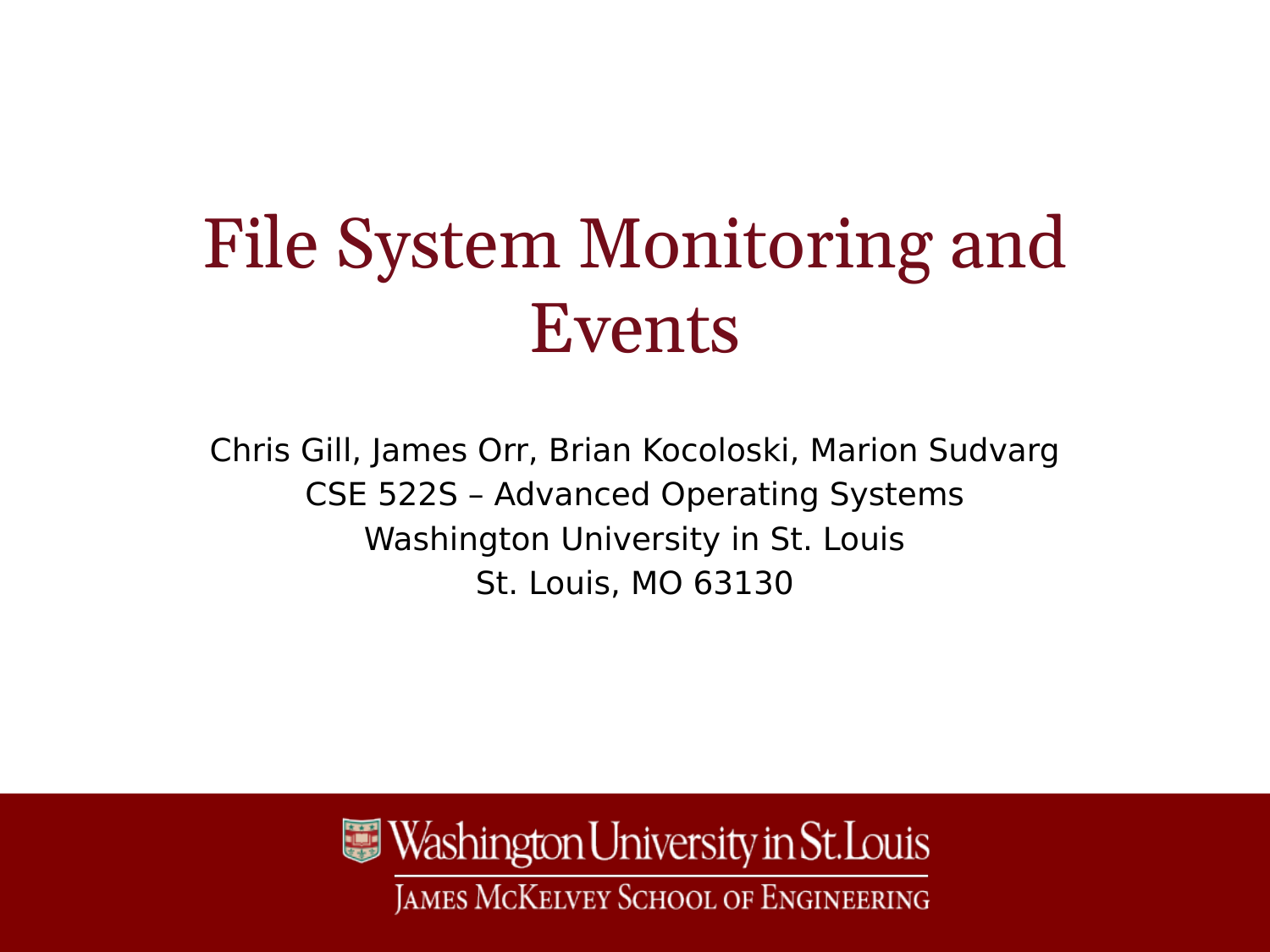

# File System Monitoring and Events
Chris Gill, James Orr, Brian Kocoloski, Marion Sudvarg
CSE 522S – Advanced Operating Systems
Washington University in St. Louis
St. Louis, MO 63130
1